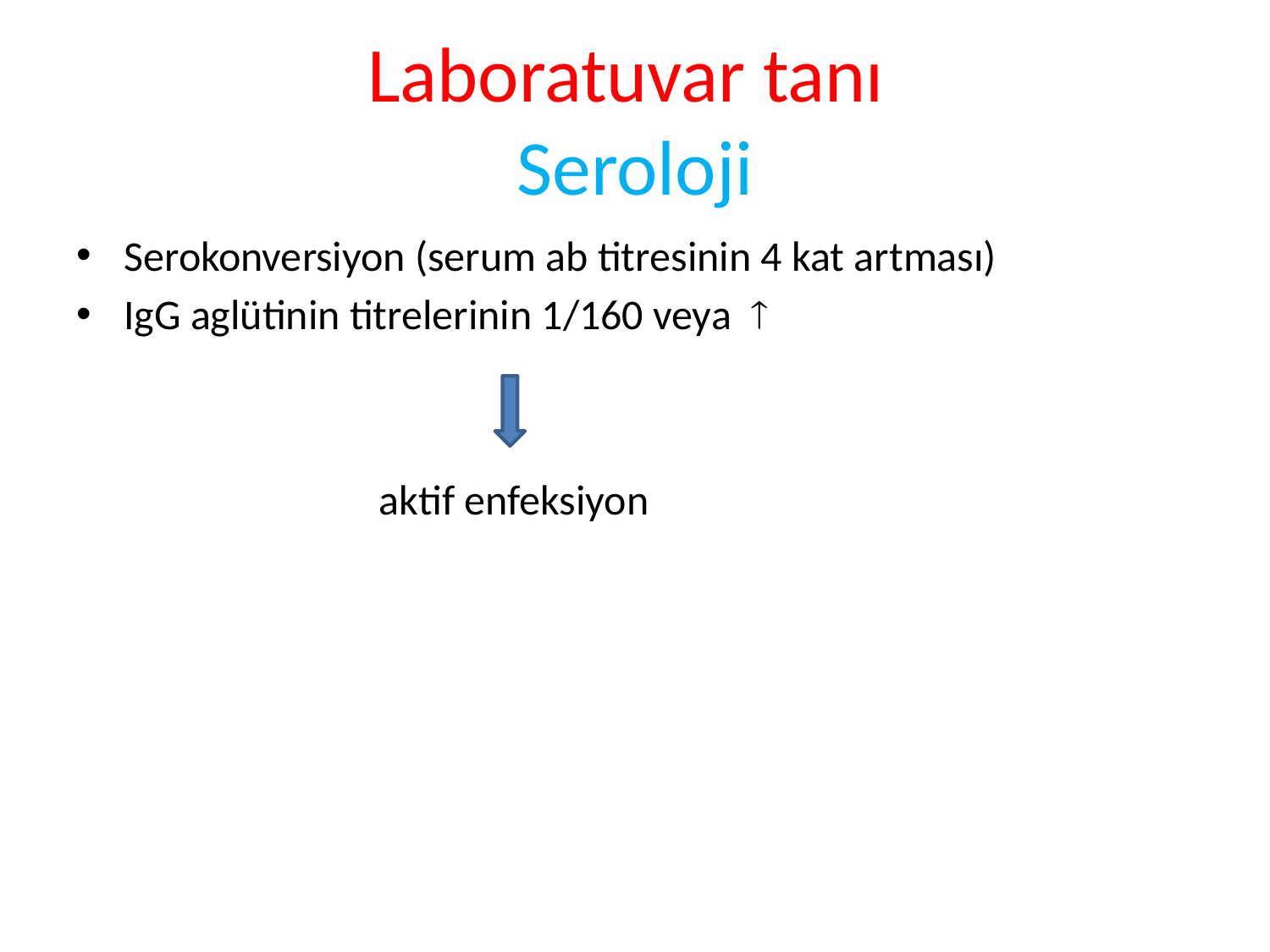

# Laboratuvar tanı Seroloji
Serokonversiyon (serum ab titresinin 4 kat artması)
IgG aglütinin titrelerinin 1/160 veya  ↑

aktif enfeksiyon